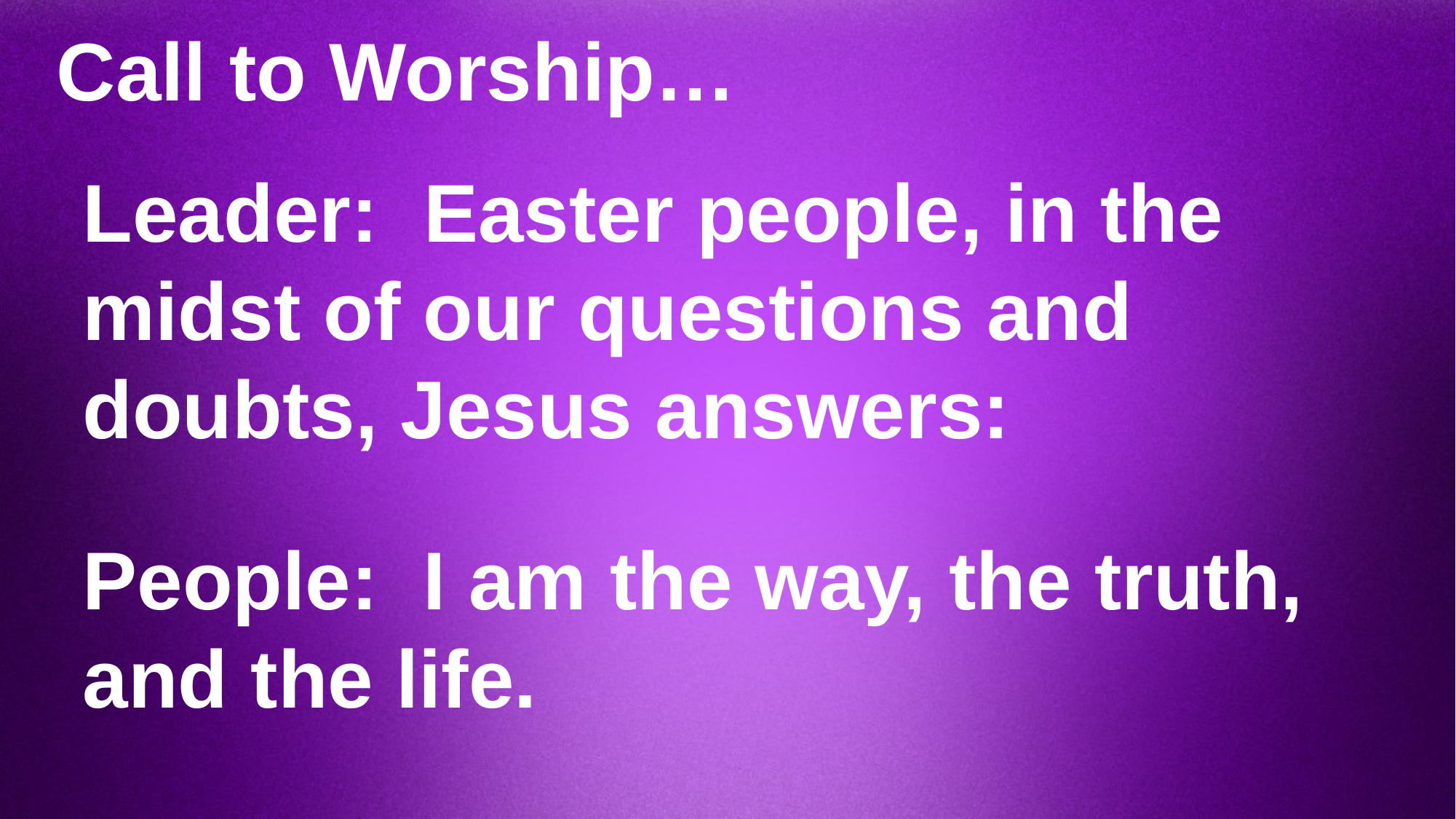

Call to Worship…
Leader:  Easter people, in the midst of our questions and doubts, Jesus answers:

People:  I am the way, the truth, and the life.